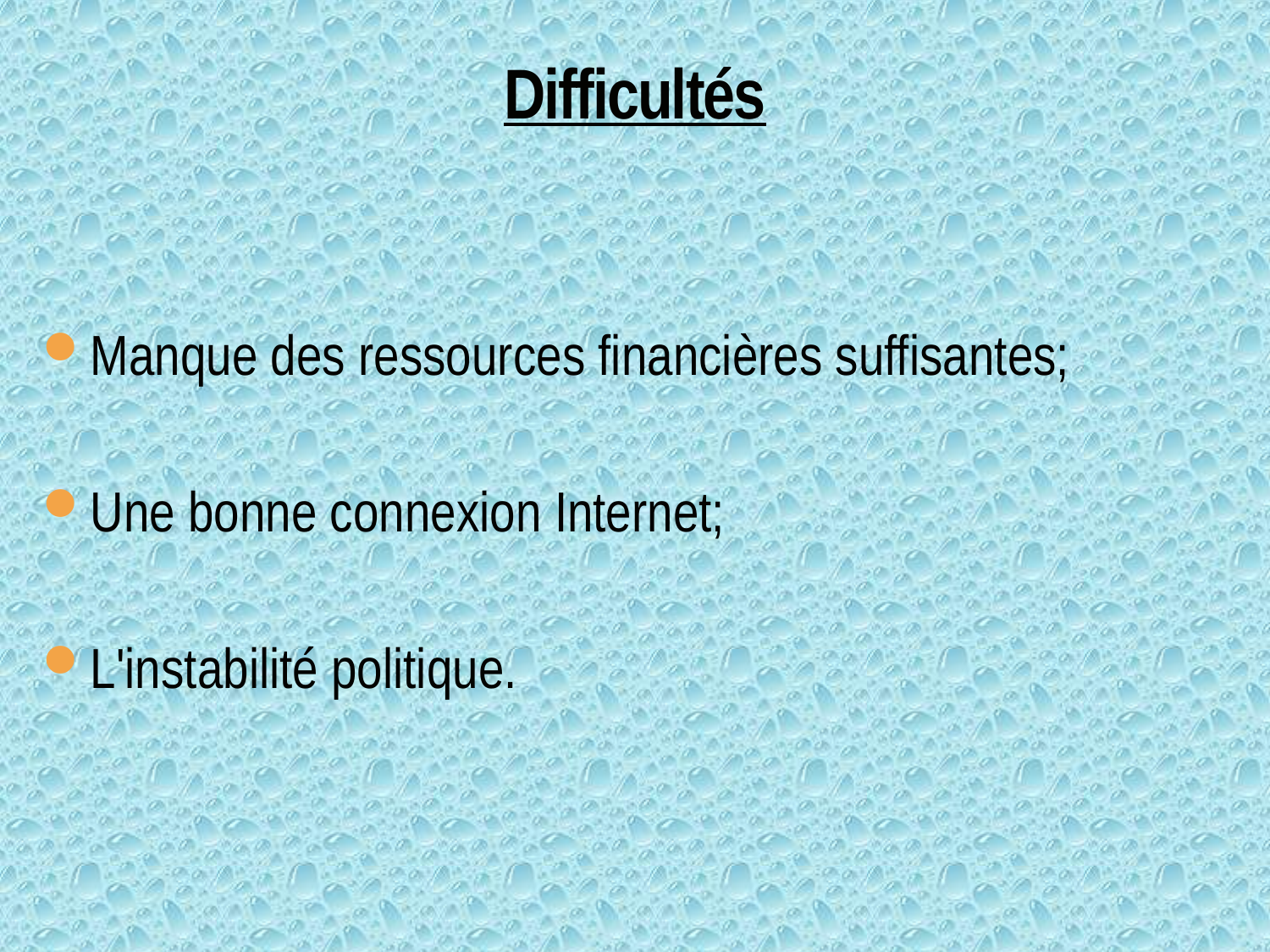

# Difficultés

Manque des ressources financières suffisantes;

Une bonne connexion Internet;

L'instabilité politique.